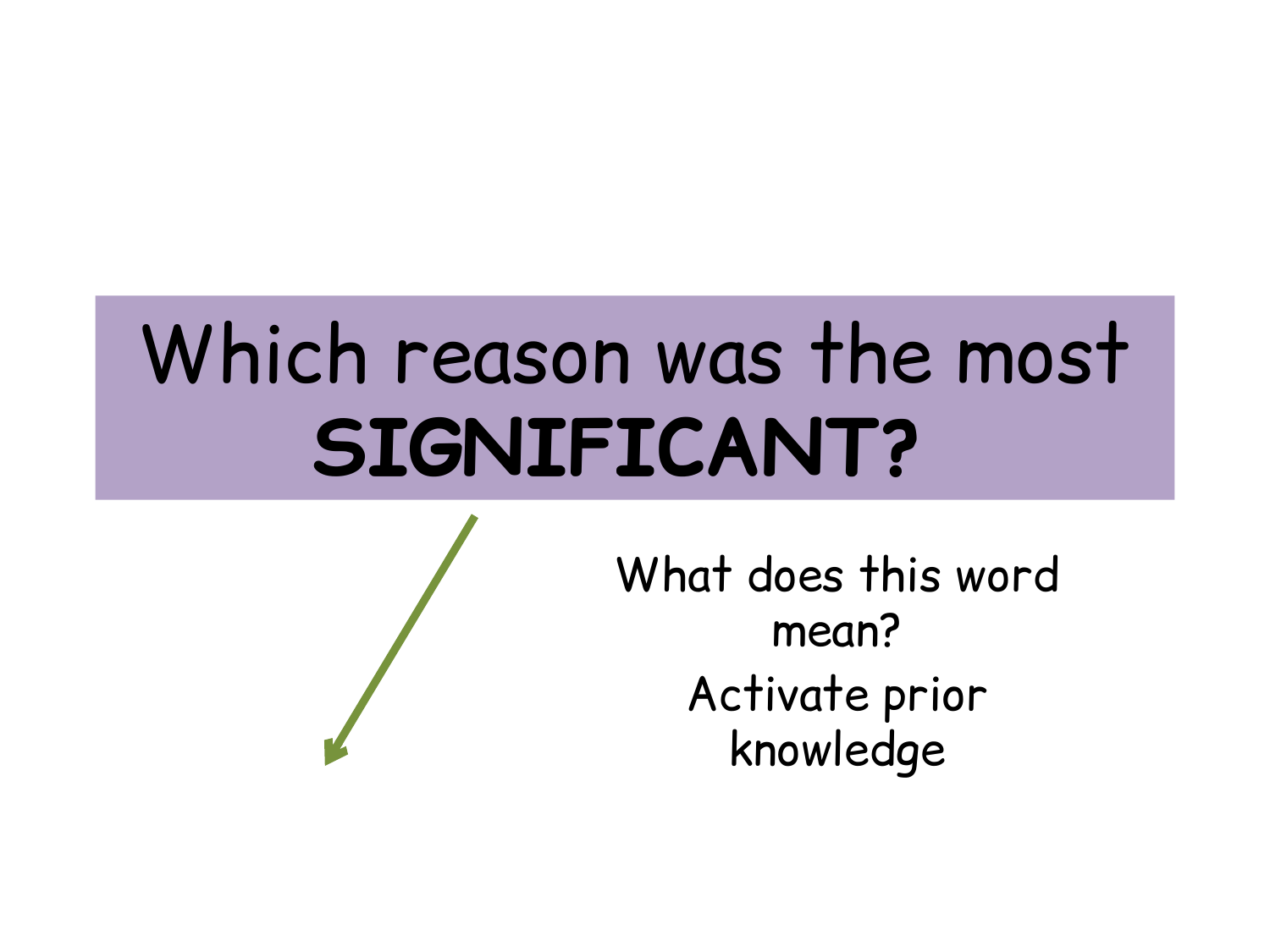

# Which reason was the most SIGNIFICANT?
What does this word mean?
Activate prior knowledge